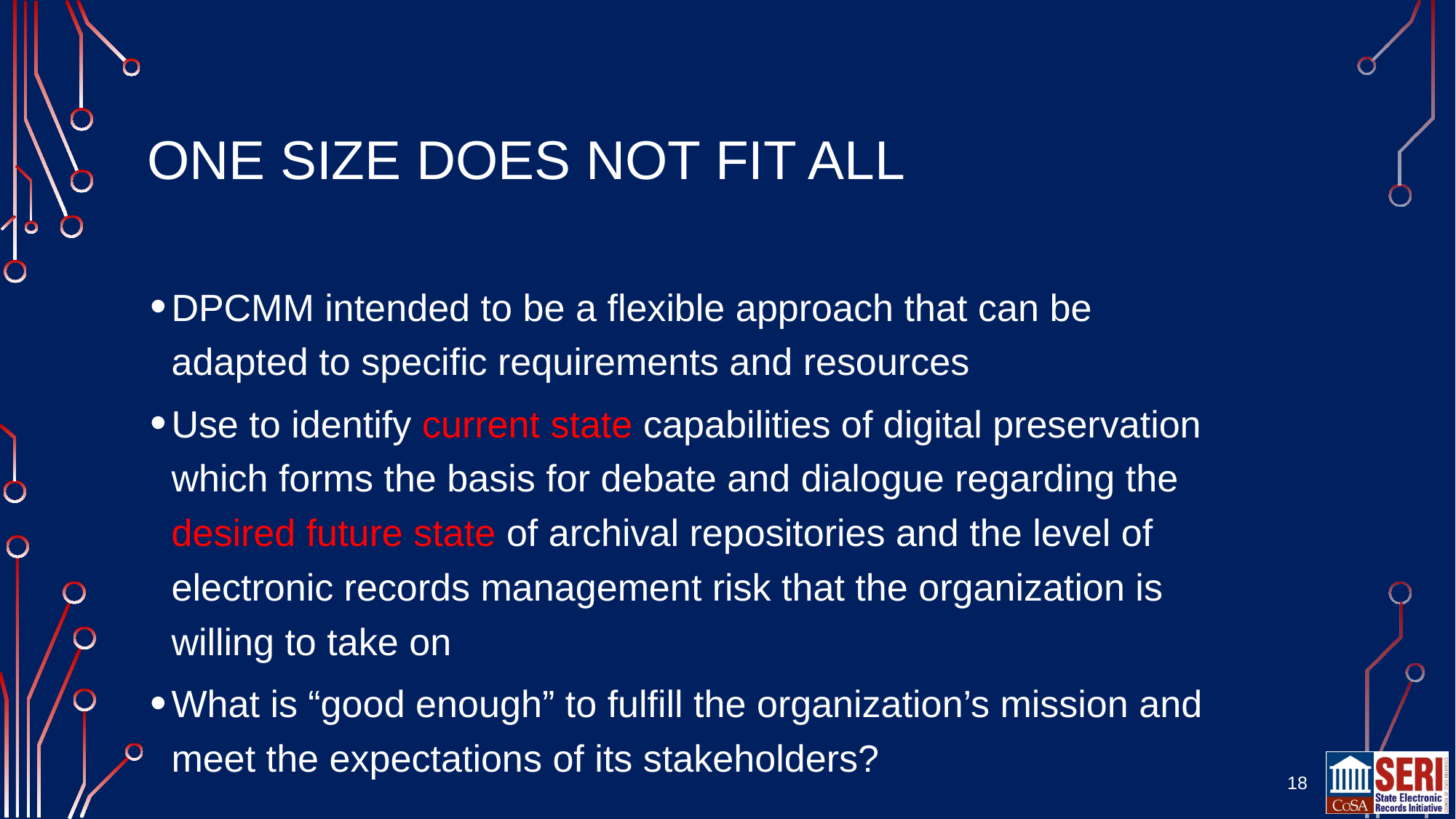

# ONE SIZE DOES NOT FIT ALL
DPCMM intended to be a flexible approach that can be adapted to specific requirements and resources
Use to identify current state capabilities of digital preservation which forms the basis for debate and dialogue regarding the desired future state of archival repositories and the level of electronic records management risk that the organization is willing to take on
What is “good enough” to fulfill the organization’s mission and meet the expectations of its stakeholders?

18